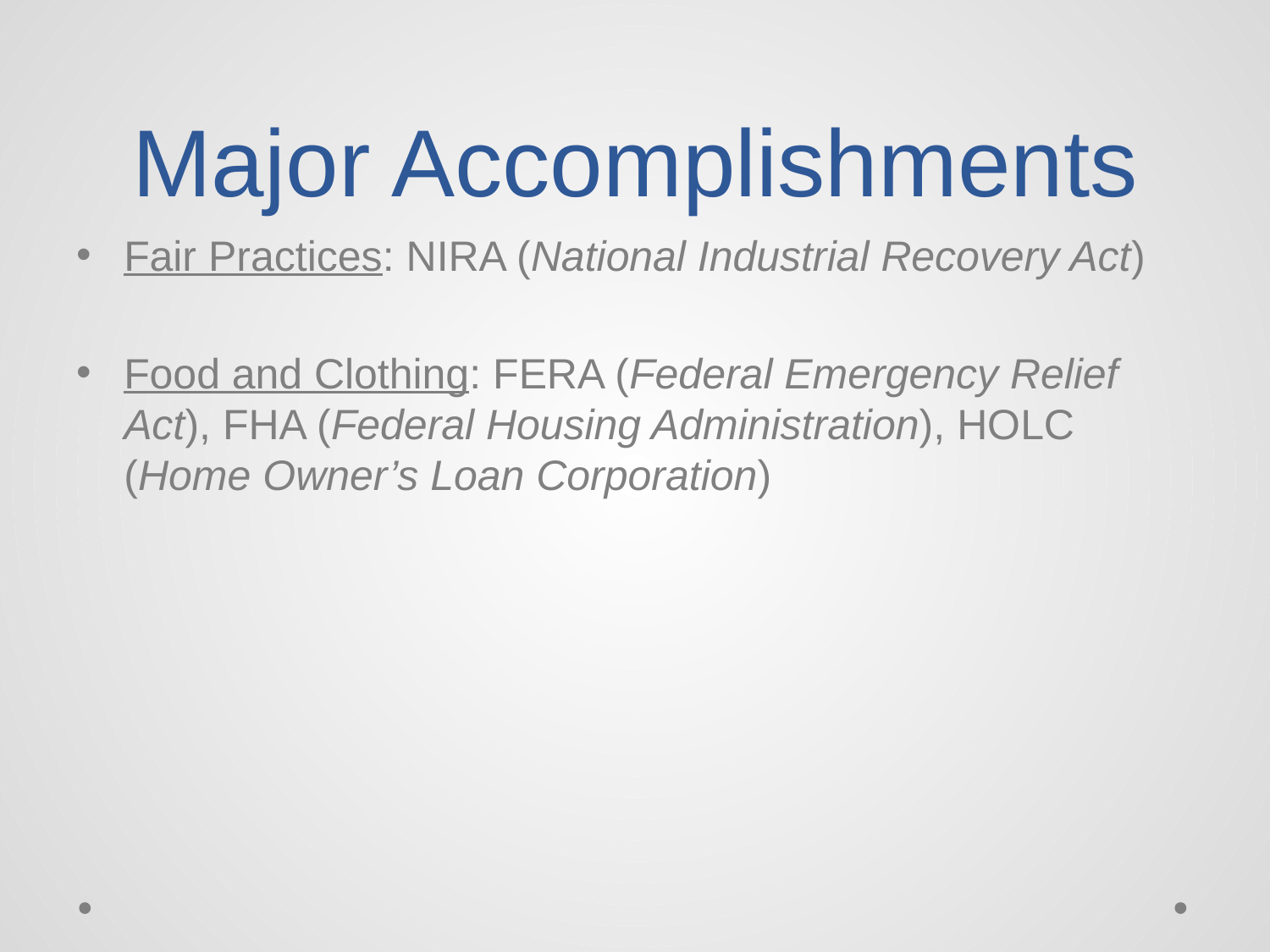

# Major Accomplishments
Fair Practices: NIRA (National Industrial Recovery Act)

Food and Clothing: FERA (Federal Emergency Relief Act), FHA (Federal Housing Administration), HOLC (Home Owner’s Loan Corporation)